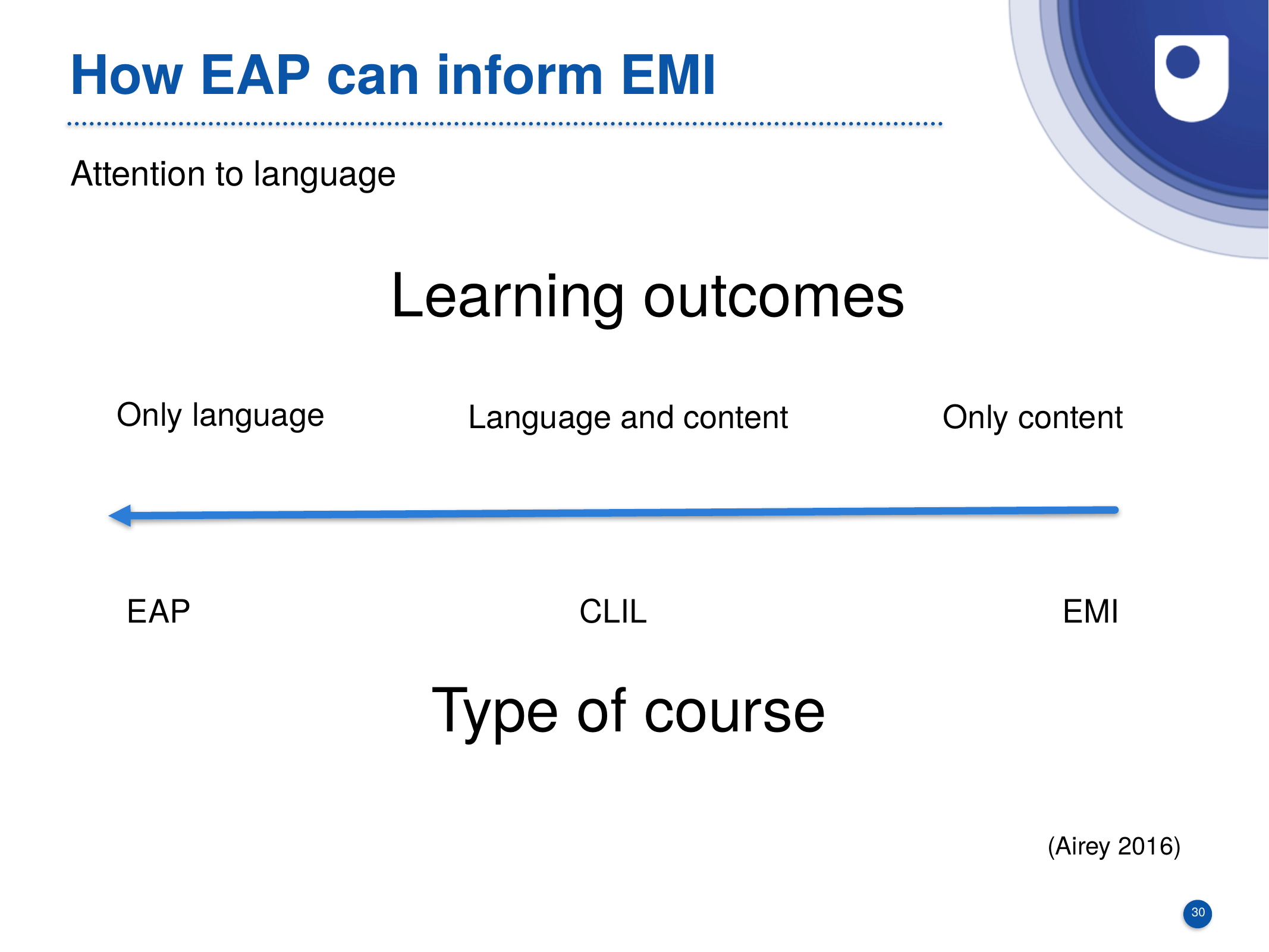

# How EAP can inform EMI
Attention to language
Learning outcomes
Only language
Language and content
Only content
EAP
CLIL
EMI
Type of course
(Airey 2016)
30